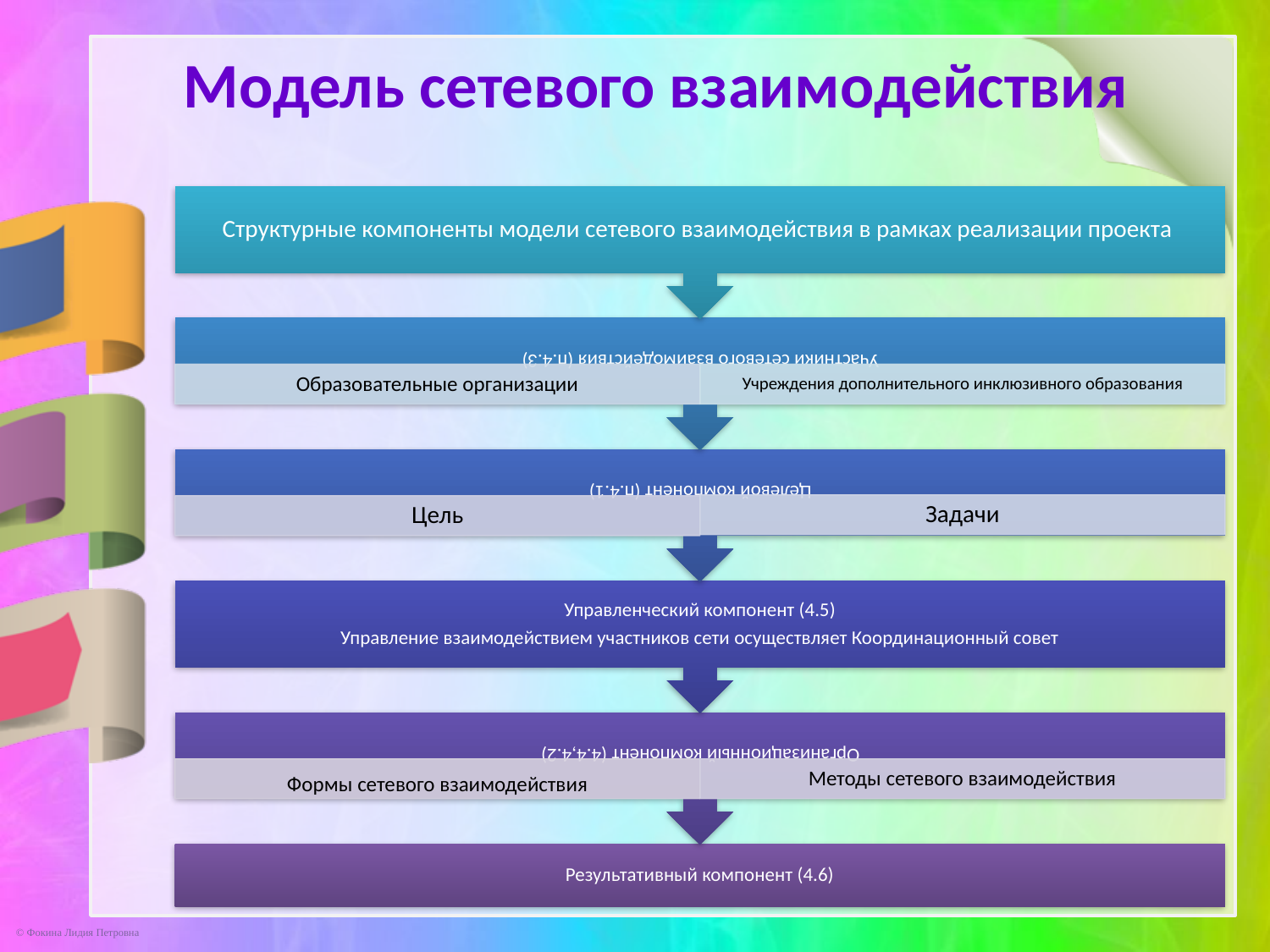

# Модель сетевого взаимодействия
Результативный компонент (4.6)
Организационный компонент (4.4,4.2)

Формы сетевого взаимодействия

Методы сетевого взаимодействия
Управленческий компонент (4.5)
Управление взаимодействием участников сети осуществляет Координационный совет
Целевой компонент (п.4.1)
Цель
Задачи
Участники сетевого взаимодействия (п.4.3)
Образовательные организации
Учреждения дополнительного инклюзивного образования
Структурные компоненты модели сетевого взаимодействия в рамках реализации проекта